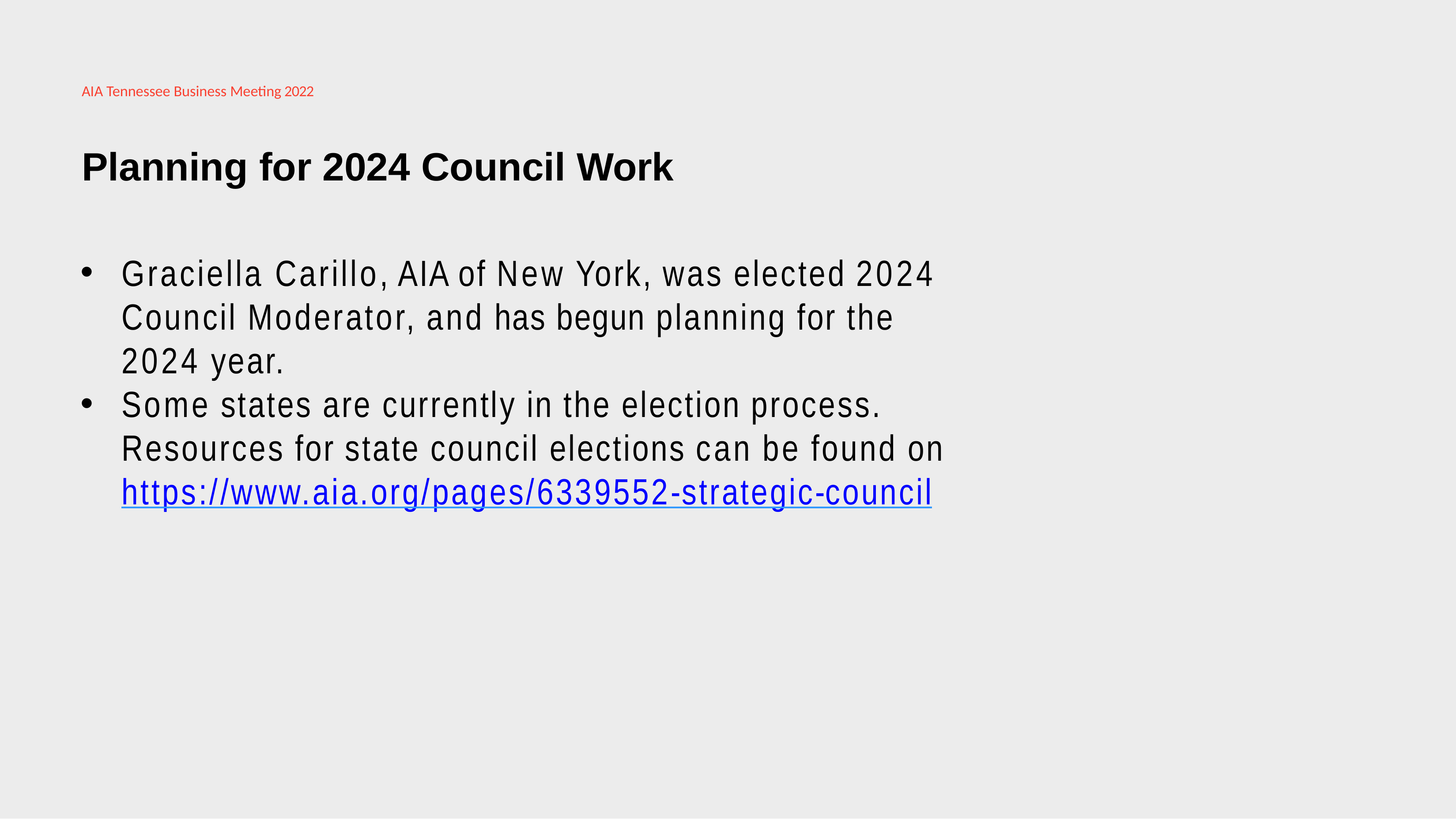

AIA Tennessee Business Meeting 2022
# Planning for 2024 Council Work
Graciella Carillo, AIA of New York, was elected 2024 Council Moderator, and has begun planning for the 2024 year.
Some states are currently in the election process. Resources for state council elections can be found on https://www.aia.org/pages/6339552-strategic-council